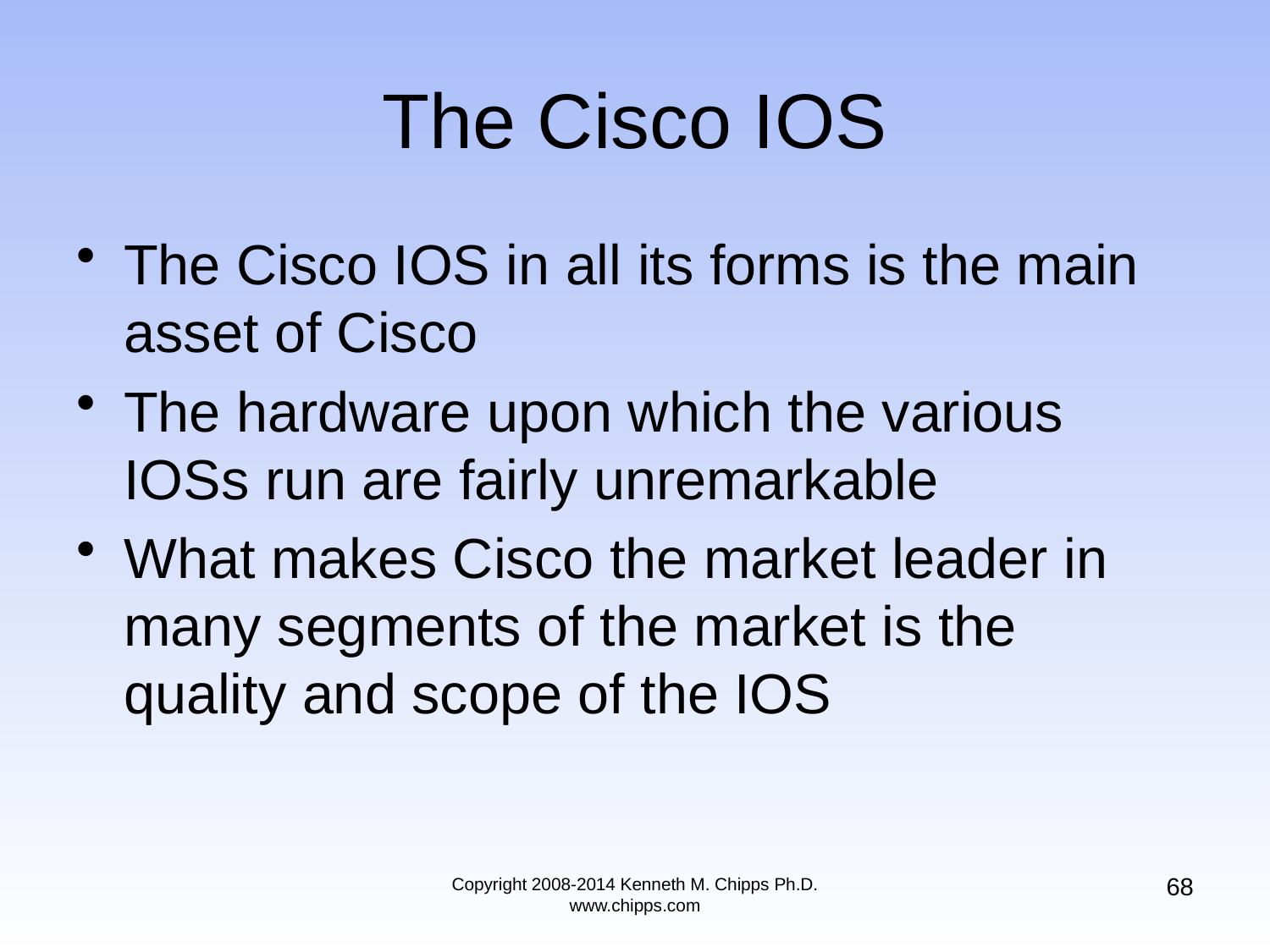

# The Cisco IOS
The Cisco IOS in all its forms is the main asset of Cisco
The hardware upon which the various IOSs run are fairly unremarkable
What makes Cisco the market leader in many segments of the market is the quality and scope of the IOS
68
Copyright 2008-2014 Kenneth M. Chipps Ph.D. www.chipps.com